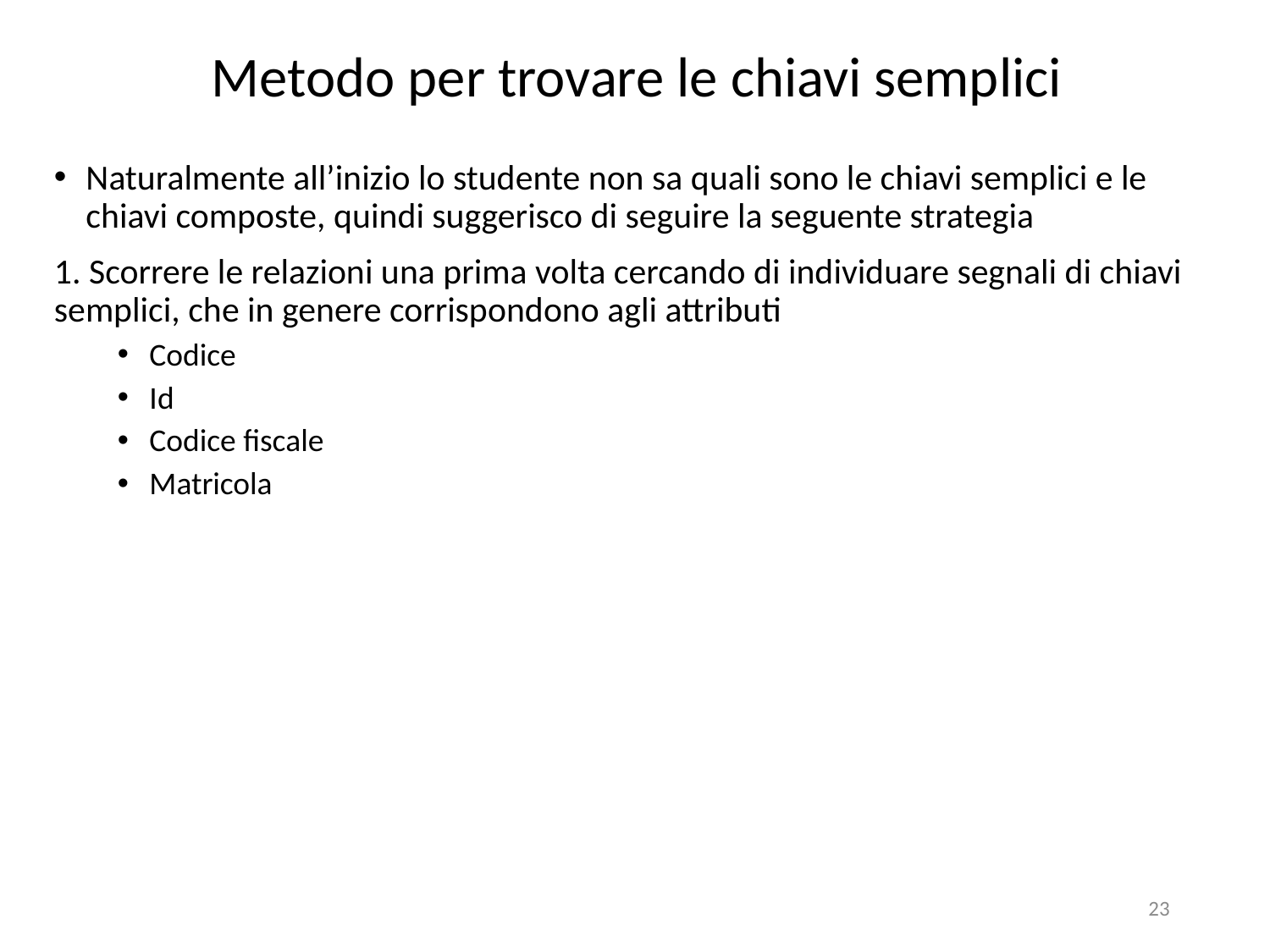

# Metodo per trovare le chiavi semplici
Naturalmente all’inizio lo studente non sa quali sono le chiavi semplici e le chiavi composte, quindi suggerisco di seguire la seguente strategia
1. Scorrere le relazioni una prima volta cercando di individuare segnali di chiavi semplici, che in genere corrispondono agli attributi
Codice
Id
Codice fiscale
Matricola
23